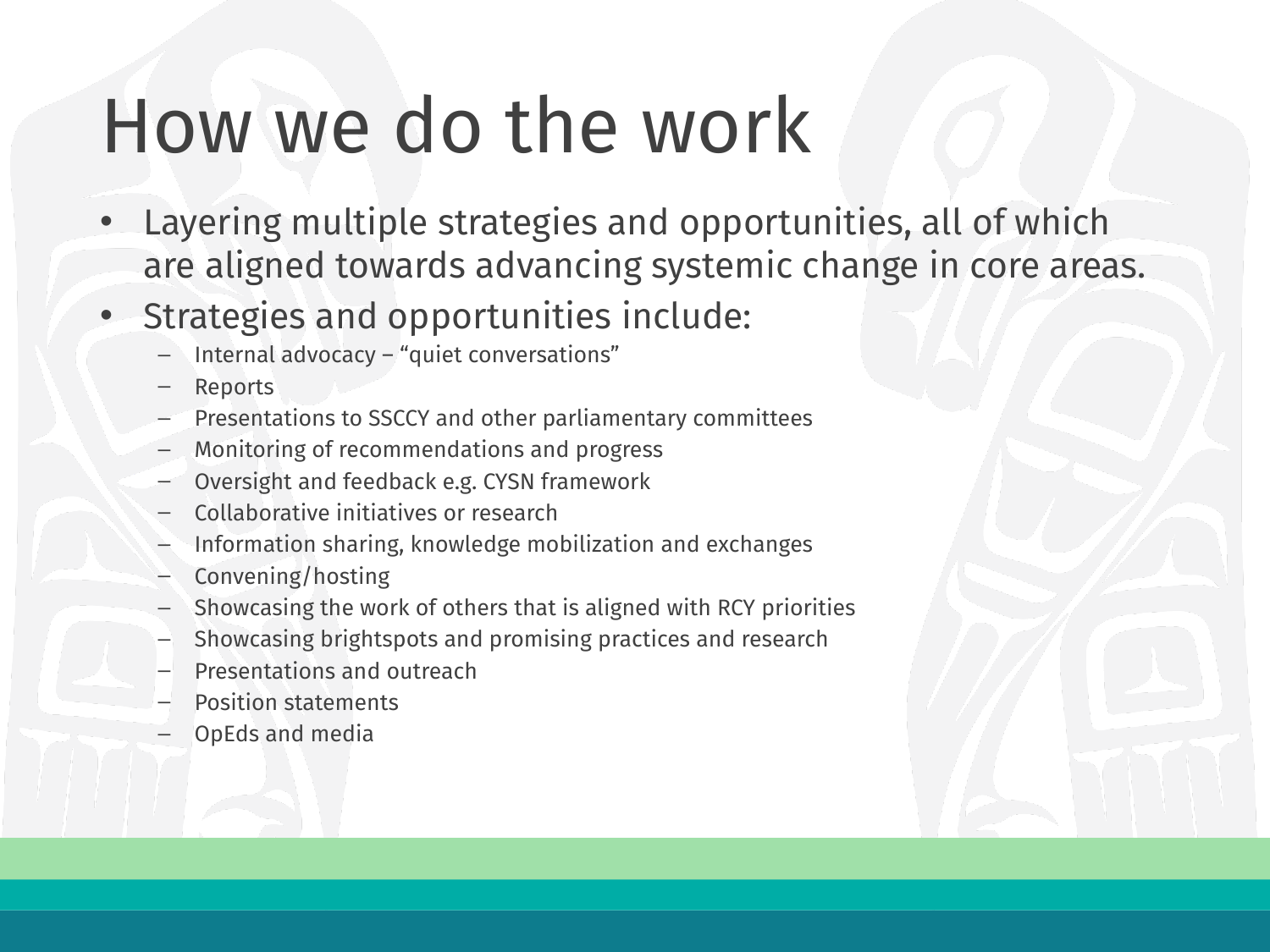

# How we do the work
Layering multiple strategies and opportunities, all of which are aligned towards advancing systemic change in core areas.
Strategies and opportunities include:
Internal advocacy – “quiet conversations”
Reports
Presentations to SSCCY and other parliamentary committees
Monitoring of recommendations and progress
Oversight and feedback e.g. CYSN framework
Collaborative initiatives or research
Information sharing, knowledge mobilization and exchanges
Convening/hosting
Showcasing the work of others that is aligned with RCY priorities
Showcasing brightspots and promising practices and research
Presentations and outreach
Position statements
OpEds and media